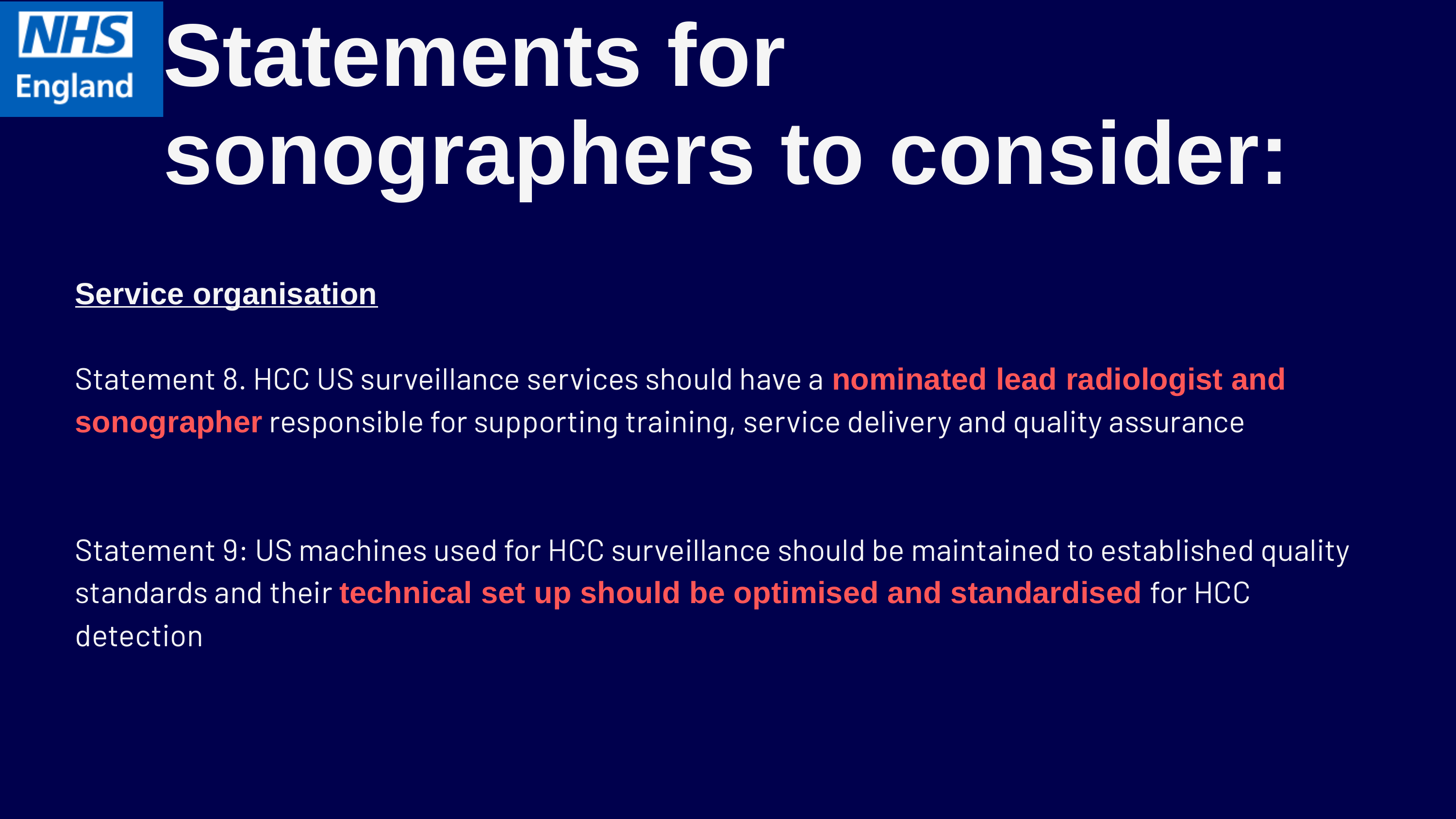

Statements for sonographers to consider:
Service organisation

Statement 8. HCC US surveillance services should have a nominated lead radiologist and sonographer responsible for supporting training, service delivery and quality assurance

Statement 9: US machines used for HCC surveillance should be maintained to established quality standards and their technical set up should be optimised and standardised for HCC detection